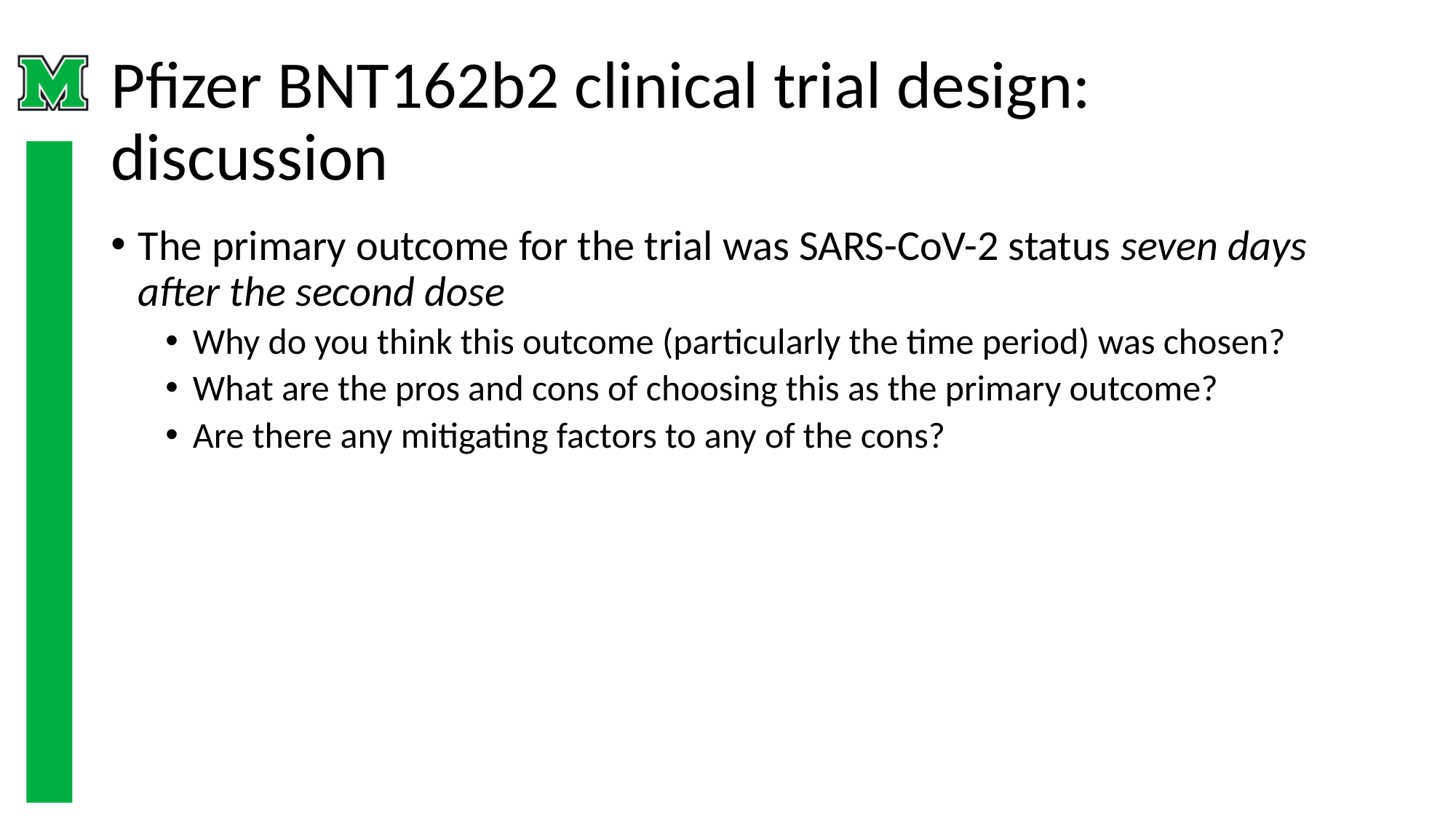

# Pfizer BNT162b2 clinical trial design: discussion
The primary outcome for the trial was SARS-CoV-2 status seven days after the second dose
Why do you think this outcome (particularly the time period) was chosen?
What are the pros and cons of choosing this as the primary outcome?
Are there any mitigating factors to any of the cons?